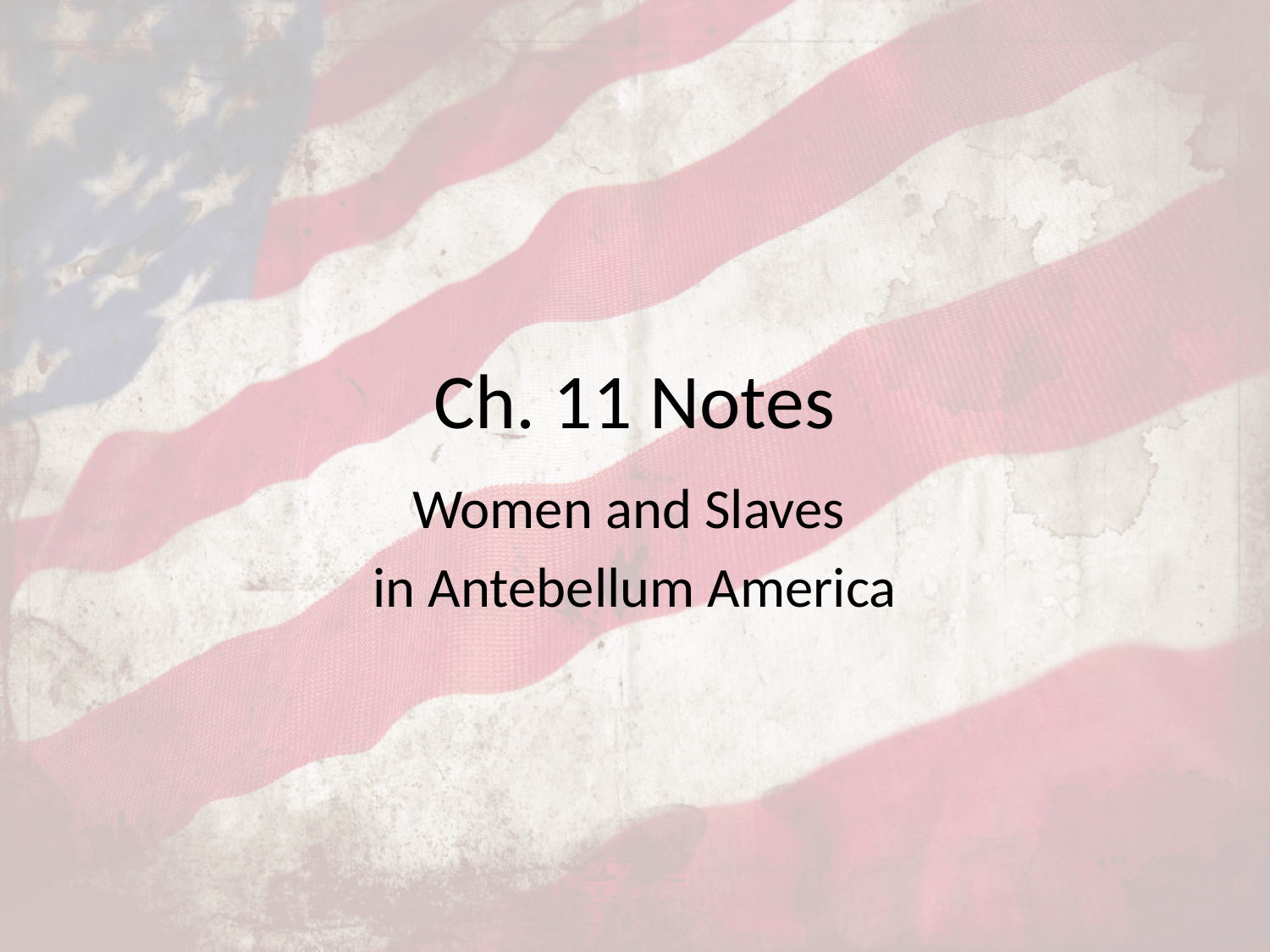

# Ch. 11 Notes
Women and Slaves
in Antebellum America